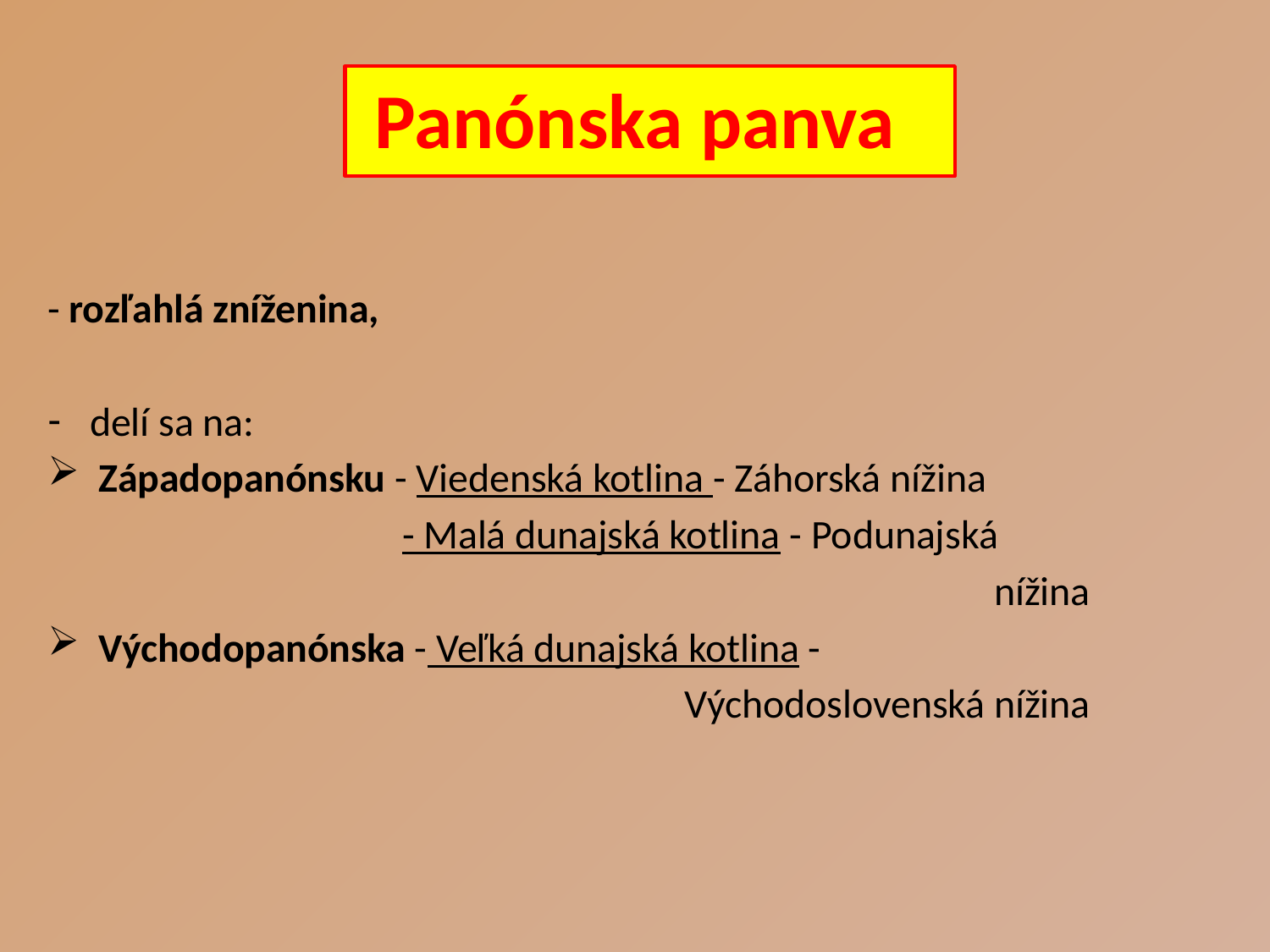

# Panónska panva

- rozľahlá zníženina,

delí sa na:
 Západopanónsku - Viedenská kotlina - Záhorská nížina
                                       - Malá dunajská kotlina - Podunajská
                                                                                                        nížina
 Východopanónska - Veľká dunajská kotlina -
                                                                      Východoslovenská nížina